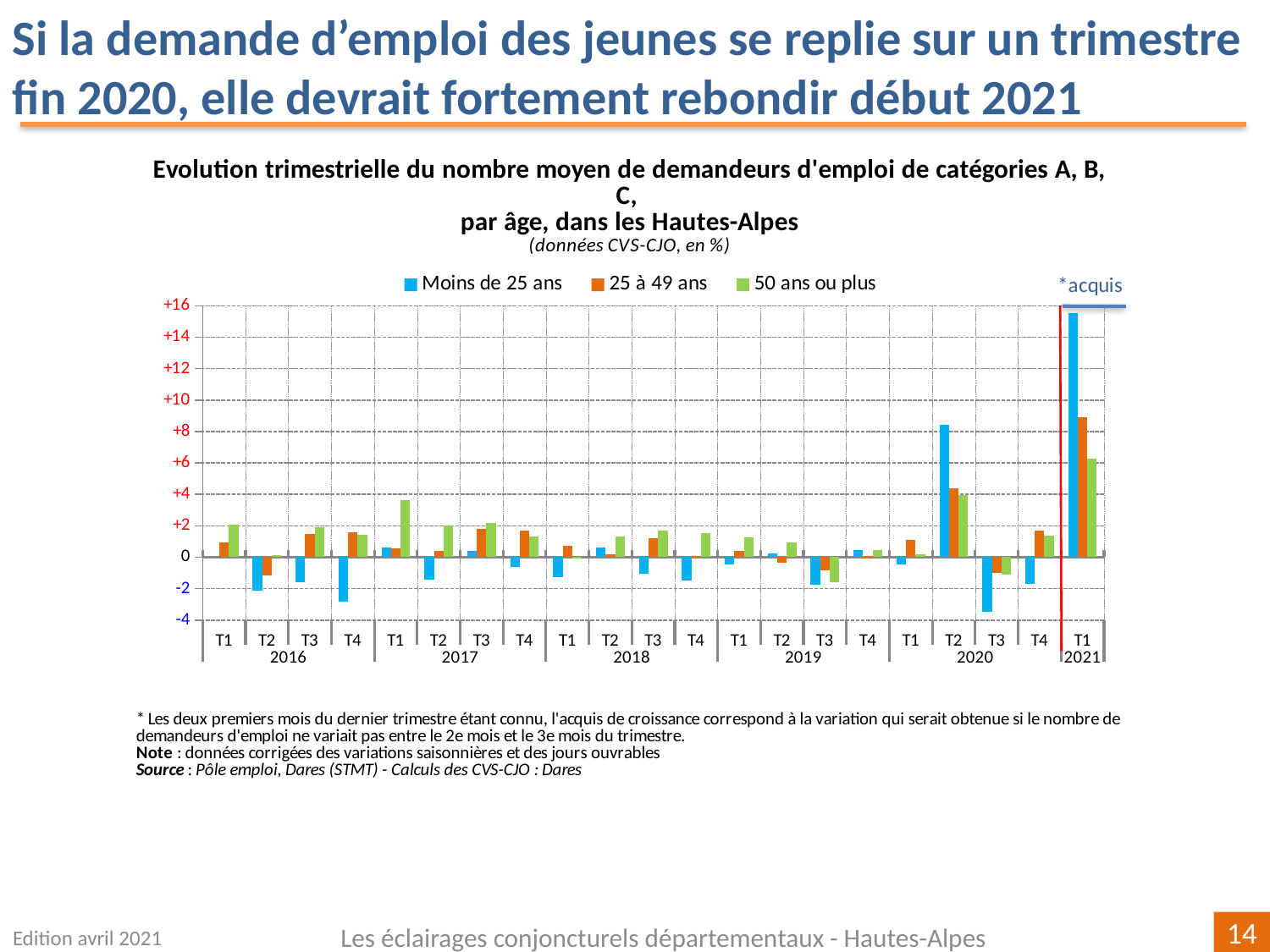

Si la demande d’emploi des jeunes se replie sur un trimestre fin 2020, elle devrait fortement rebondir début 2021

### Chart

| Category |  |  |  |
|---|---|---|---|
| T1 | 0.0 | 0.9353741496598511 | 2.0785219399538146 |
| T2 | -2.1484375 | -1.1794439764111209 | 0.11312217194570096 |
| T3 | -1.5968063872255578 | 1.4919011082694 | 1.9209039548022444 |
| T4 | -2.8397565922920753 | 1.595968080638377 | 1.4412416851441234 |
| T1 | 0.6263048016701411 | 0.5374121537825571 | 3.60655737704918 |
| T2 | -1.4522821576763545 | 0.41118421052630527 | 2.0042194092827037 |
| T3 | 0.42105263157894424 | 1.8018018018017834 | 2.171664943123064 |
| T4 | -0.6289308176100628 | 1.6894609814963824 | 1.3157894736842035 |
| T1 | -1.2658227848101222 | 0.7515822784810222 | -0.09990009990008542 |
| T2 | 0.6410256410256387 | 0.19630938358852212 | 1.29999999999999 |
| T3 | -1.0615711252653925 | 1.214733542319757 | 1.6781836130306038 |
| T4 | -1.5021459227467782 | -0.03871467286101771 | 1.5533980582524087 |
| T1 | -0.43572984749455923 | 0.4260263361735239 | 1.2428298279158811 |
| T2 | 0.2188183807440014 | -0.34708831469340007 | 0.9442870632672351 |
| T3 | -1.7467248908296984 | -0.851393188854499 | -1.5902712815715758 |
| T4 | 0.4444444444444473 | 0.039032006245132145 | 0.47528517110266844 |
| T1 | -0.4424778761061954 | 1.0924697619976387 | 0.18921475875117721 |
| T2 | 8.444444444444454 | 4.361250482439227 | 3.966005665722383 |
| T3 | -3.4836065573770503 | -0.9985207100591698 | -1.0899182561307952 |
| T4 | -1.698513800424628 | 1.680986178558097 | 1.377410468319562 |
| T1 | 15.55075593952484 | 8.927259368111674 | 6.25 |
Edition avril 2021
Les éclairages conjoncturels départementaux - Hautes-Alpes
14